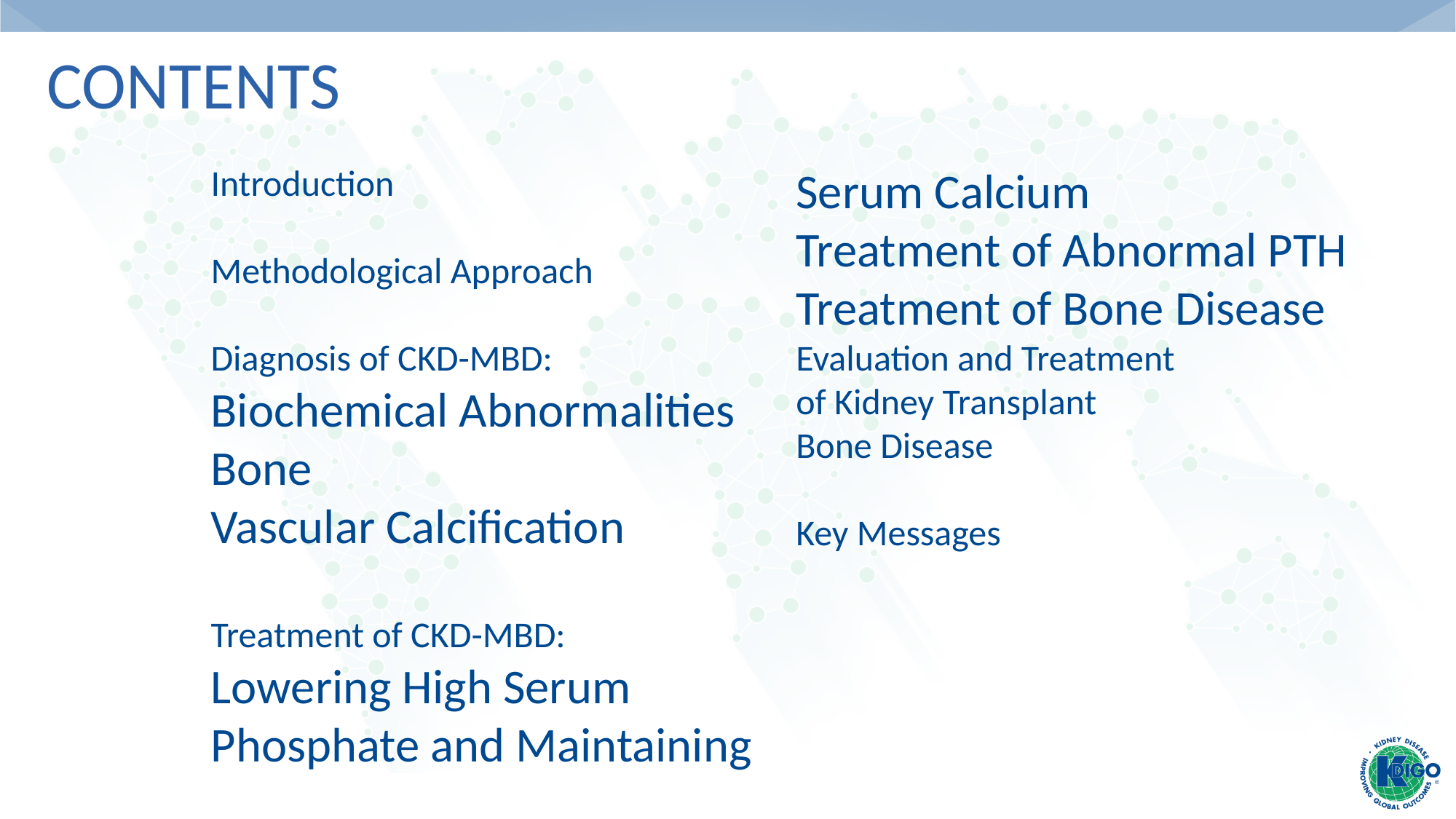

# Contents
Introduction

Methodological Approach

Diagnosis of CKD-MBD:
Biochemical Abnormalities
Bone
Vascular Calcification

Treatment of CKD-MBD:
Lowering High Serum Phosphate and Maintaining Serum Calcium
Treatment of Abnormal PTH
Treatment of Bone Disease
Evaluation and Treatment
of Kidney Transplant
Bone Disease

Key Messages